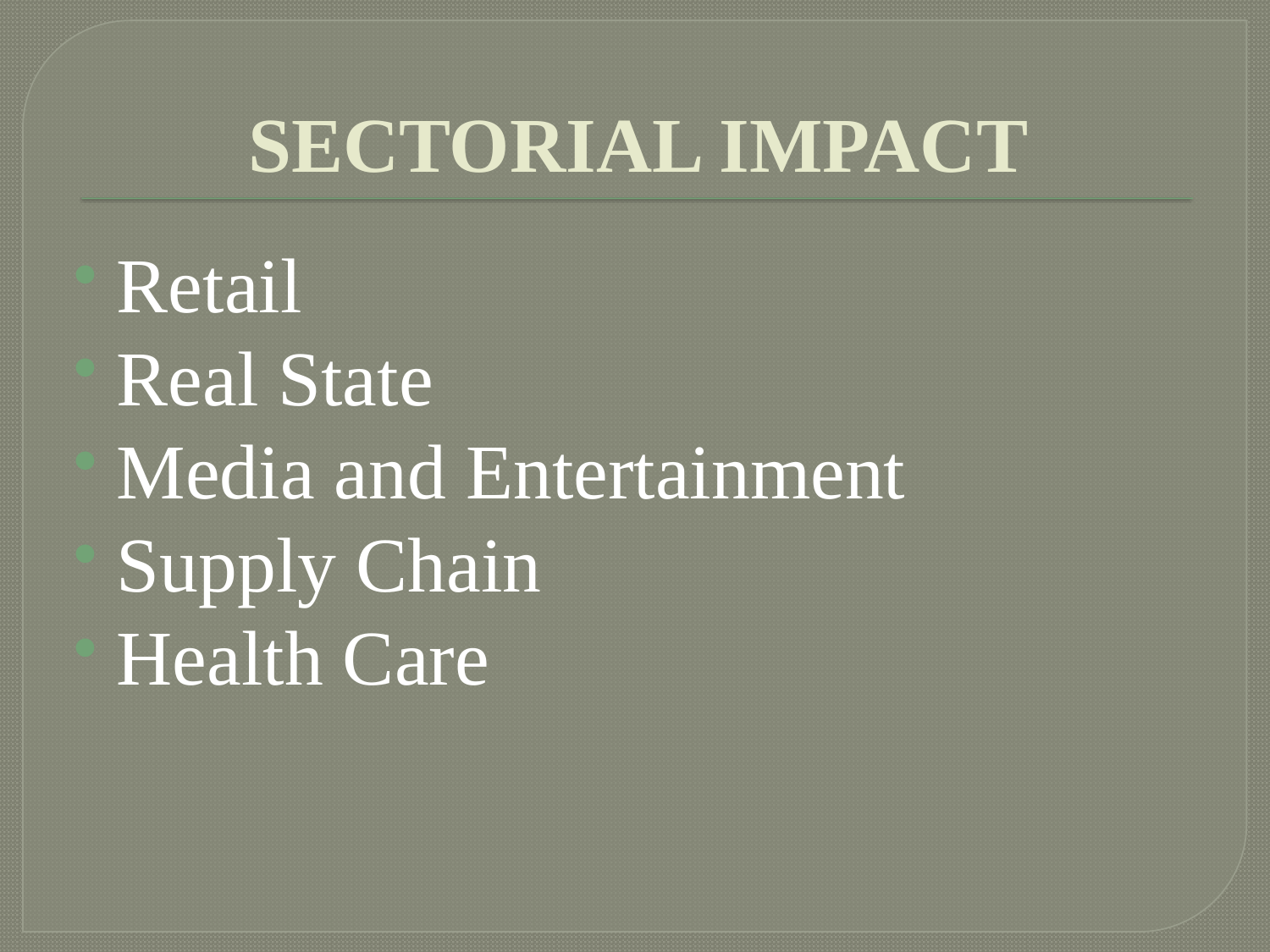

# SECTORIAL IMPACT
Retail
Real State
Media and Entertainment
Supply Chain
Health Care